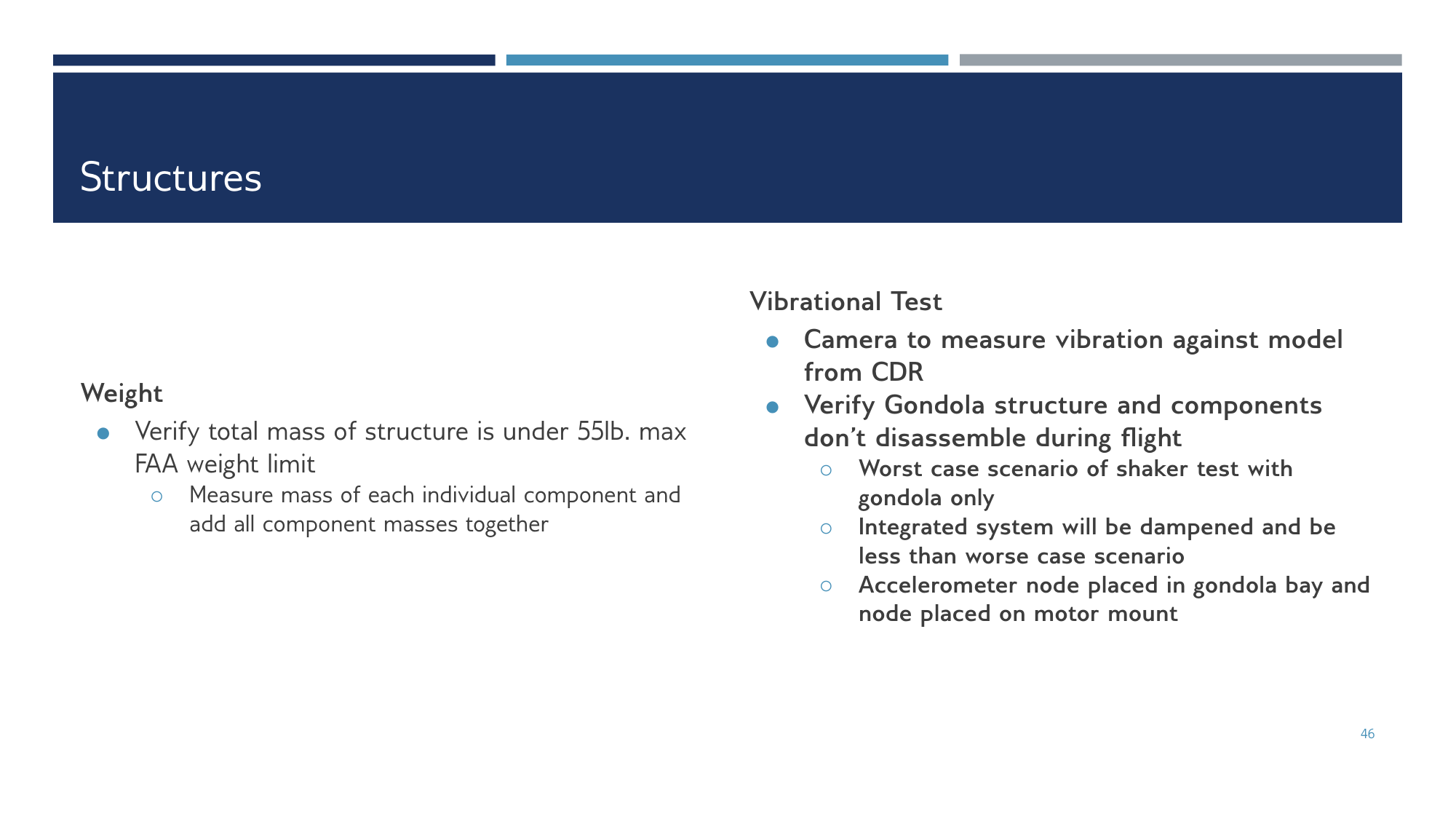

# Structures
Weight
Verify total mass of structure is under 55lb. max FAA weight limit
Measure mass of each individual component and add all component masses together
Vibrational Test
Camera to measure vibration against model from CDR
Verify Gondola structure and components don’t disassemble during flight
Worst case scenario of shaker test with gondola only
Integrated system will be dampened and be less than worse case scenario
Accelerometer node placed in gondola bay and node placed on motor mount

46